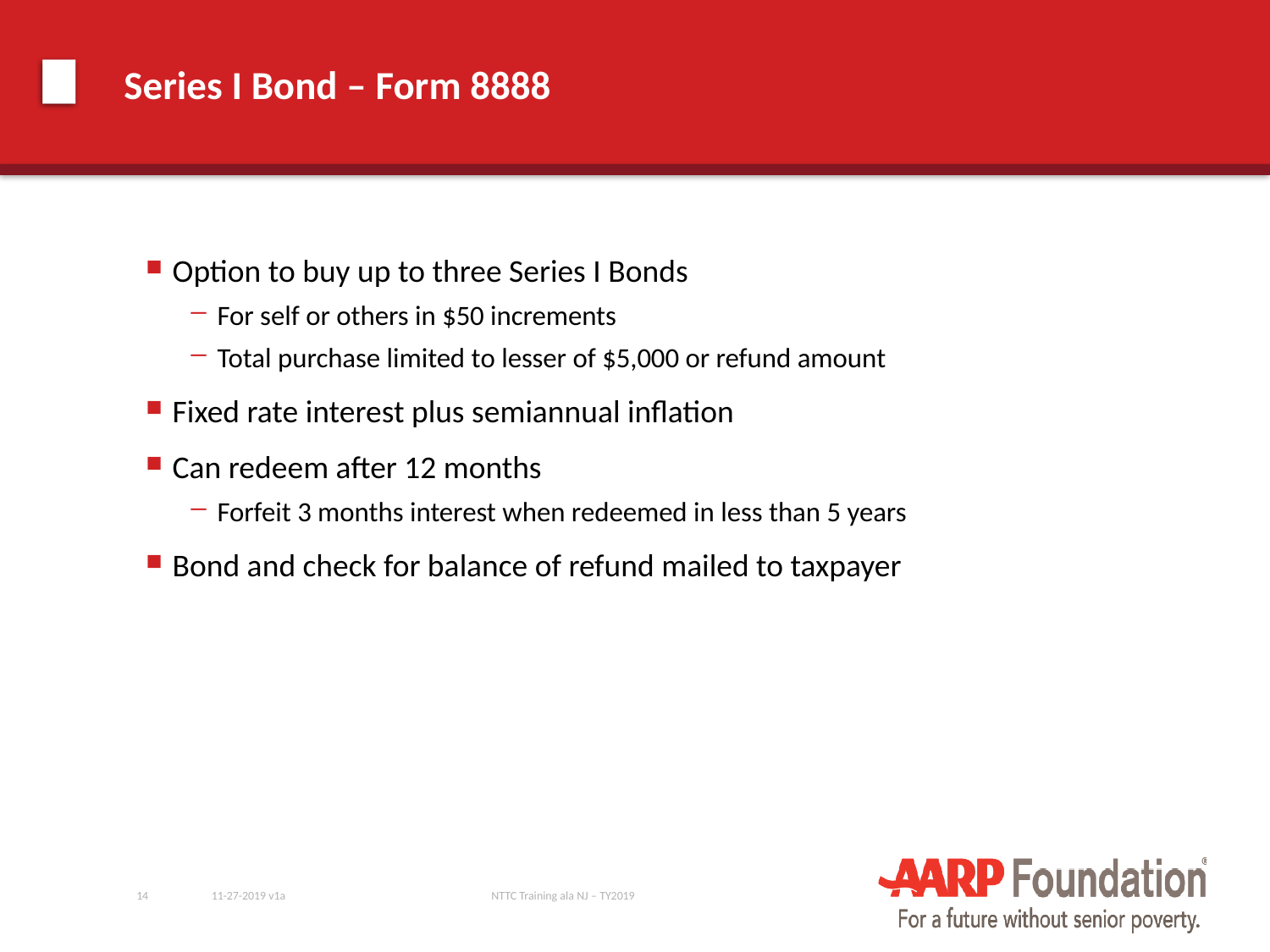

# Series I Bond – Form 8888
Option to buy up to three Series I Bonds
For self or others in $50 increments
Total purchase limited to lesser of $5,000 or refund amount
Fixed rate interest plus semiannual inflation
Can redeem after 12 months
Forfeit 3 months interest when redeemed in less than 5 years
Bond and check for balance of refund mailed to taxpayer

14
11-27-2019 v1a
NTTC Training ala NJ – TY2019